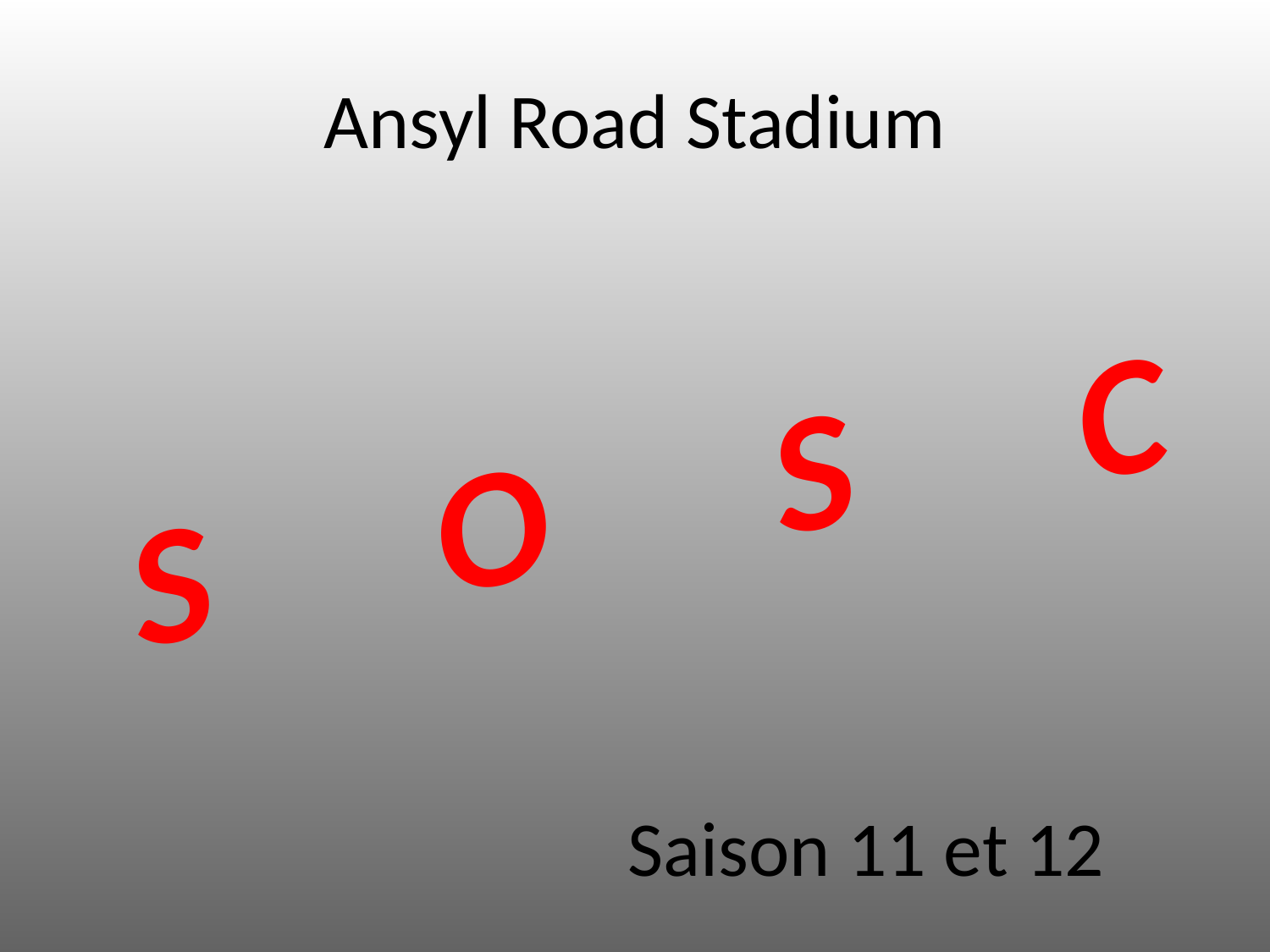

# Ansyl Road Stadium
S      O      S      C
Saison 11 et 12